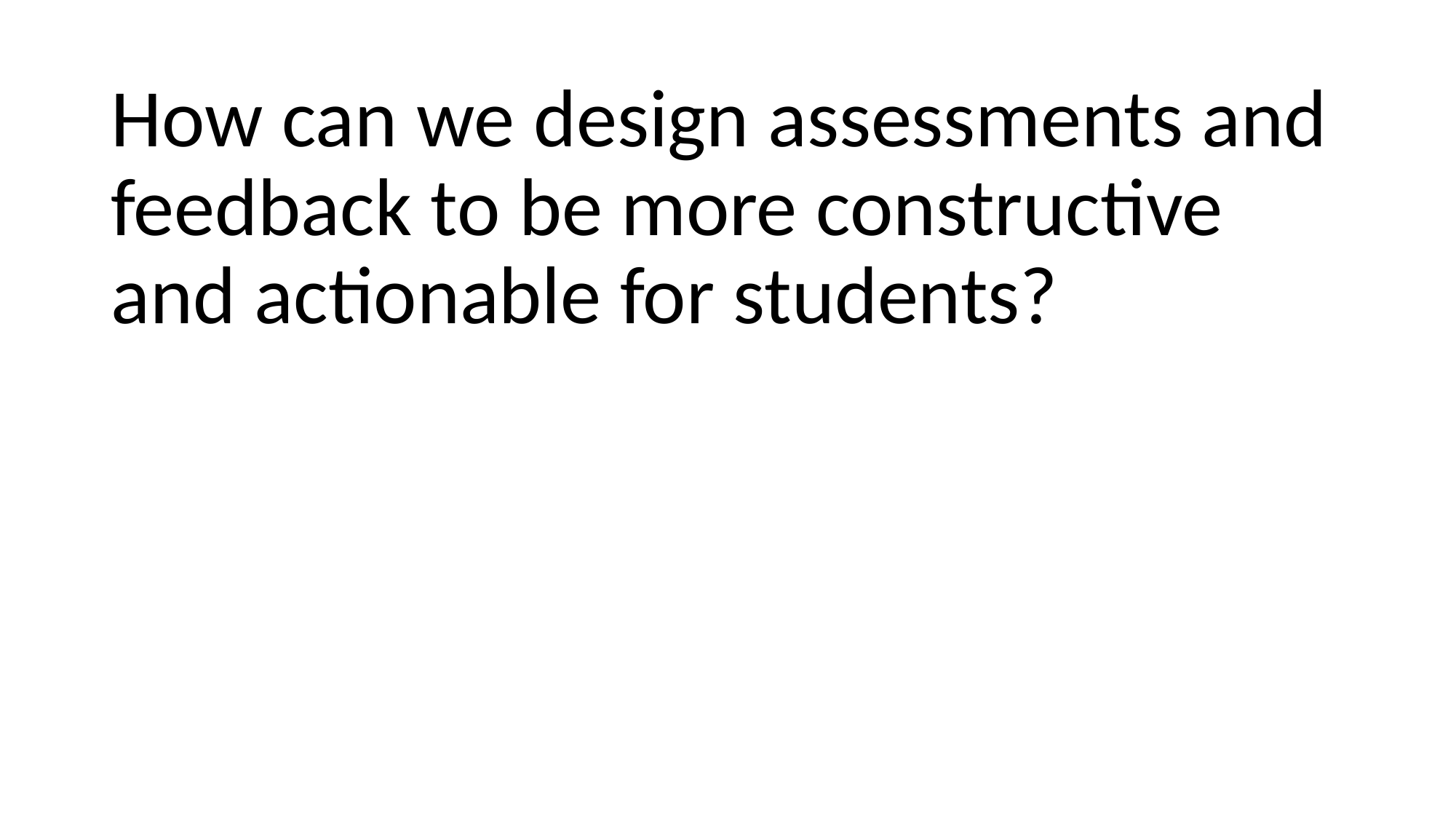

How can we design assessments and feedback to be more constructive and actionable for students?